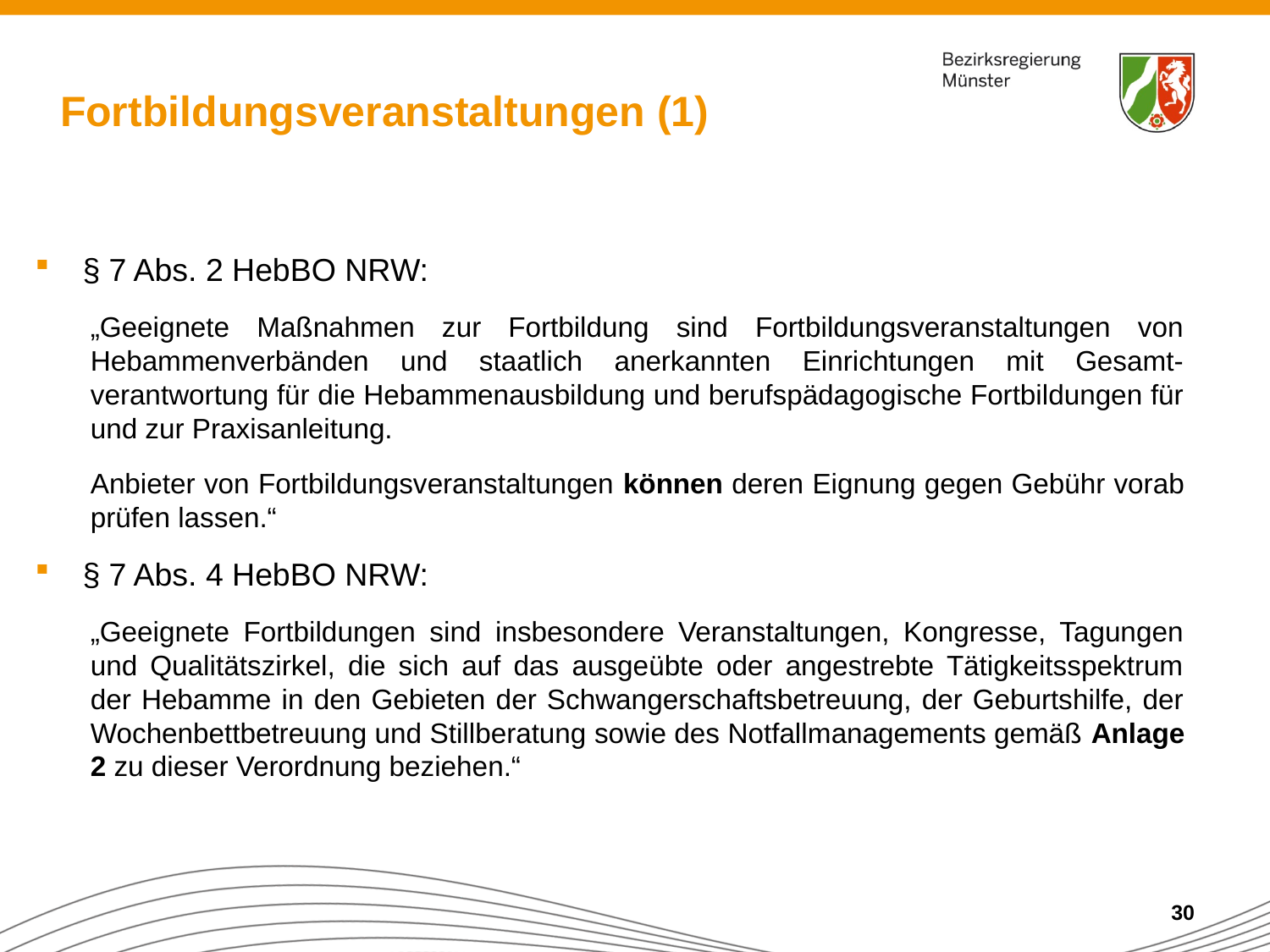

# Fortbildungsveranstaltungen (1)

§ 7 Abs. 2 HebBO NRW:
„Geeignete Maßnahmen zur Fortbildung sind Fortbildungsveranstaltungen von Hebammenverbänden und staatlich anerkannten Einrichtungen mit Gesamt-verantwortung für die Hebammenausbildung und berufspädagogische Fortbildungen für und zur Praxisanleitung.
Anbieter von Fortbildungsveranstaltungen können deren Eignung gegen Gebühr vorab prüfen lassen.“
§ 7 Abs. 4 HebBO NRW:
„Geeignete Fortbildungen sind insbesondere Veranstaltungen, Kongresse, Tagungen und Qualitätszirkel, die sich auf das ausgeübte oder angestrebte Tätigkeitsspektrum der Hebamme in den Gebieten der Schwangerschaftsbetreuung, der Geburtshilfe, der Wochenbettbetreuung und Stillberatung sowie des Notfallmanagements gemäß Anlage 2 zu dieser Verordnung beziehen.“
30